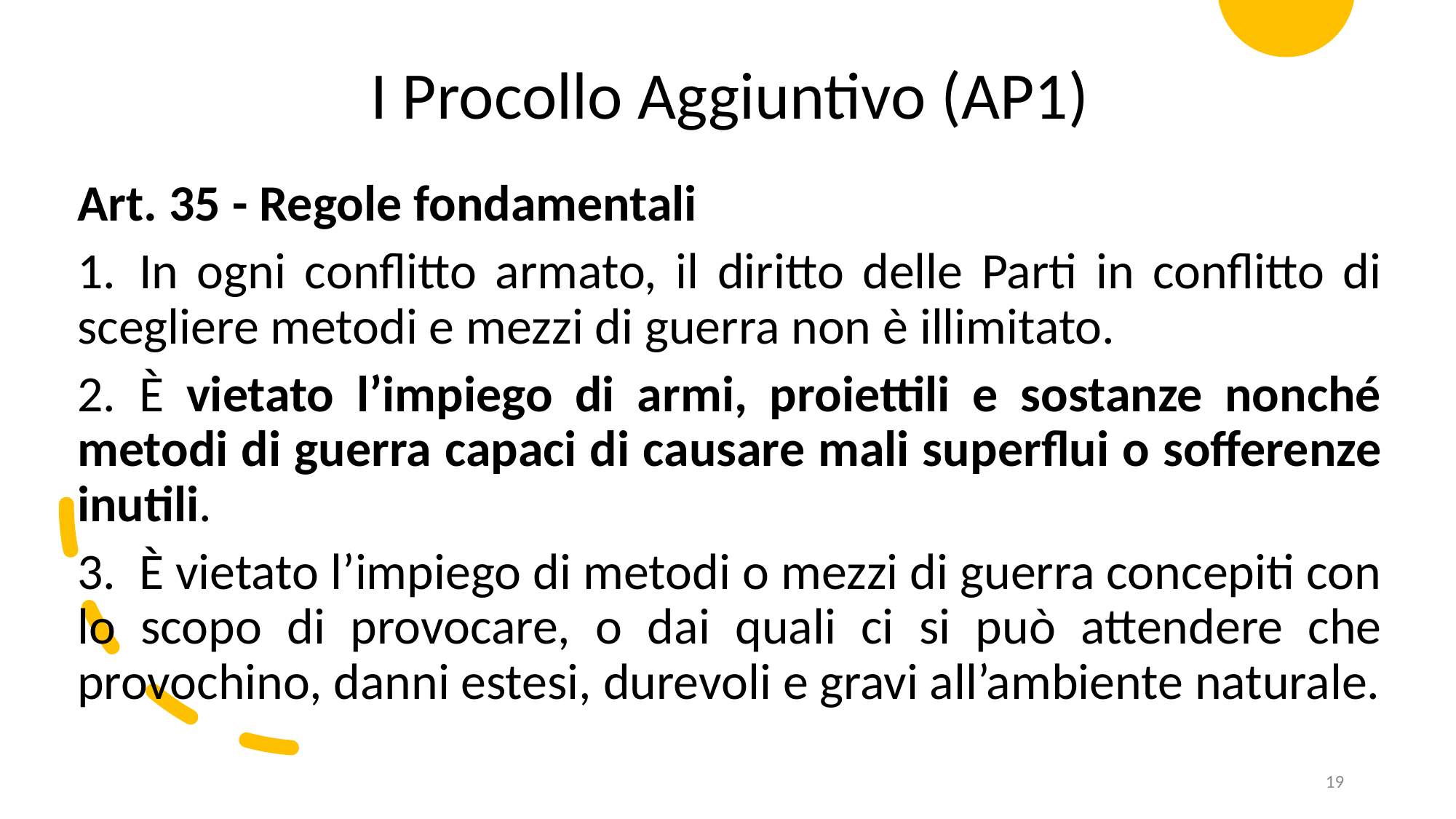

I Procollo Aggiuntivo (AP1)
Art. 35 - Regole fondamentali
1.  In ogni conflitto armato, il diritto delle Parti in conflitto di scegliere metodi e mezzi di guerra non è illimitato.
2.  È vietato l’impiego di armi, proiettili e sostanze nonché metodi di guerra capaci di causare mali superflui o sofferenze inutili.
3.  È vietato l’impiego di metodi o mezzi di guerra concepiti con lo scopo di provocare, o dai quali ci si può attendere che provochino, danni estesi, durevoli e gravi all’ambiente naturale.

19